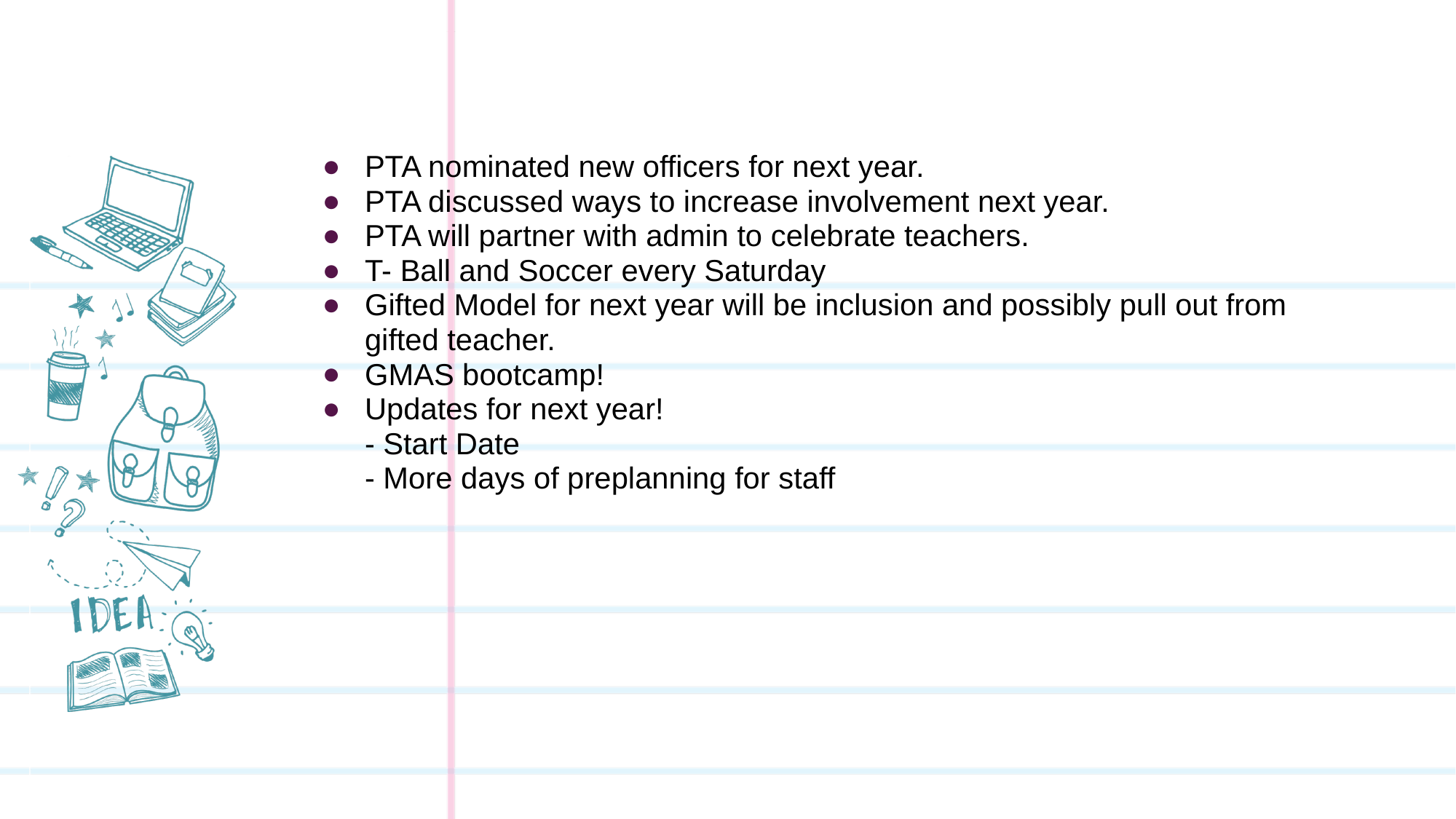

PTA nominated new officers for next year.
PTA discussed ways to increase involvement next year.
PTA will partner with admin to celebrate teachers.
T- Ball and Soccer every Saturday
Gifted Model for next year will be inclusion and possibly pull out from gifted teacher.
GMAS bootcamp!
Updates for next year!
- Start Date
- More days of preplanning for staff